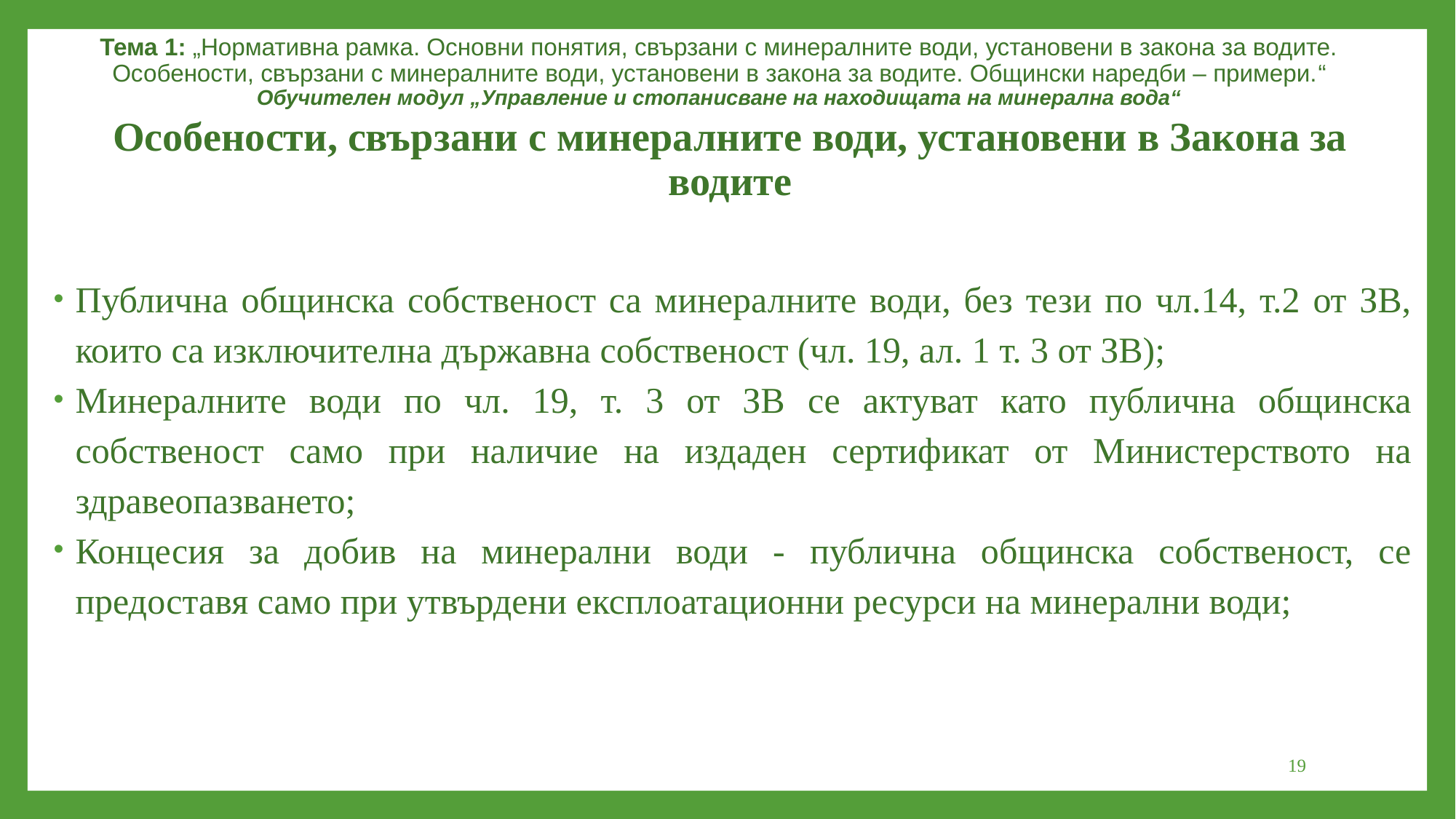

Тема 1: „Нормативна рамка. Основни понятия, свързани с минералните води, установени в закона за водите. Особености, свързани с минералните води, установени в закона за водите. Общински наредби – примери.“
Обучителен модул „Управление и стопанисване на находищата на минерална вода“
Особености, свързани с минералните води, установени в Закона за водите

Публична общинска собственост са минералните води, без тези по чл.14, т.2 от ЗВ, които са изключителна държавна собственост (чл. 19, ал. 1 т. 3 от ЗВ);
Минералните води по чл. 19, т. 3 от ЗВ се актуват като публична общинска собственост само при наличие на издаден сертификат от Министерството на здравеопазването;
Концесия за добив на минерални води - публична общинска собственост, се предоставя само при утвърдени експлоатационни ресурси на минерални води;

19